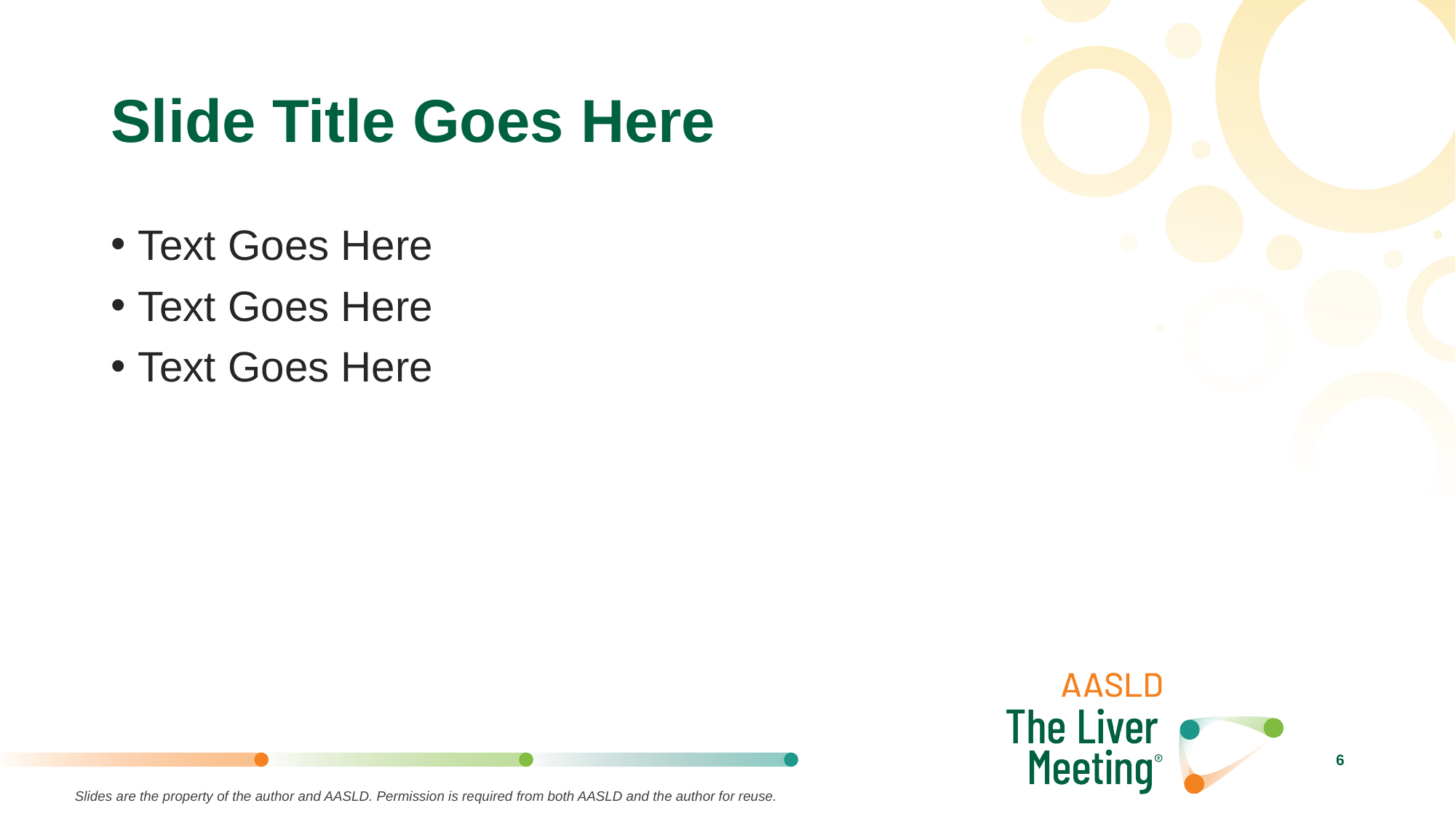

# Slide Title Goes Here
Text Goes Here
Text Goes Here
Text Goes Here

6
Slides are the property of the author and AASLD. Permission is required from both AASLD and the author for reuse.